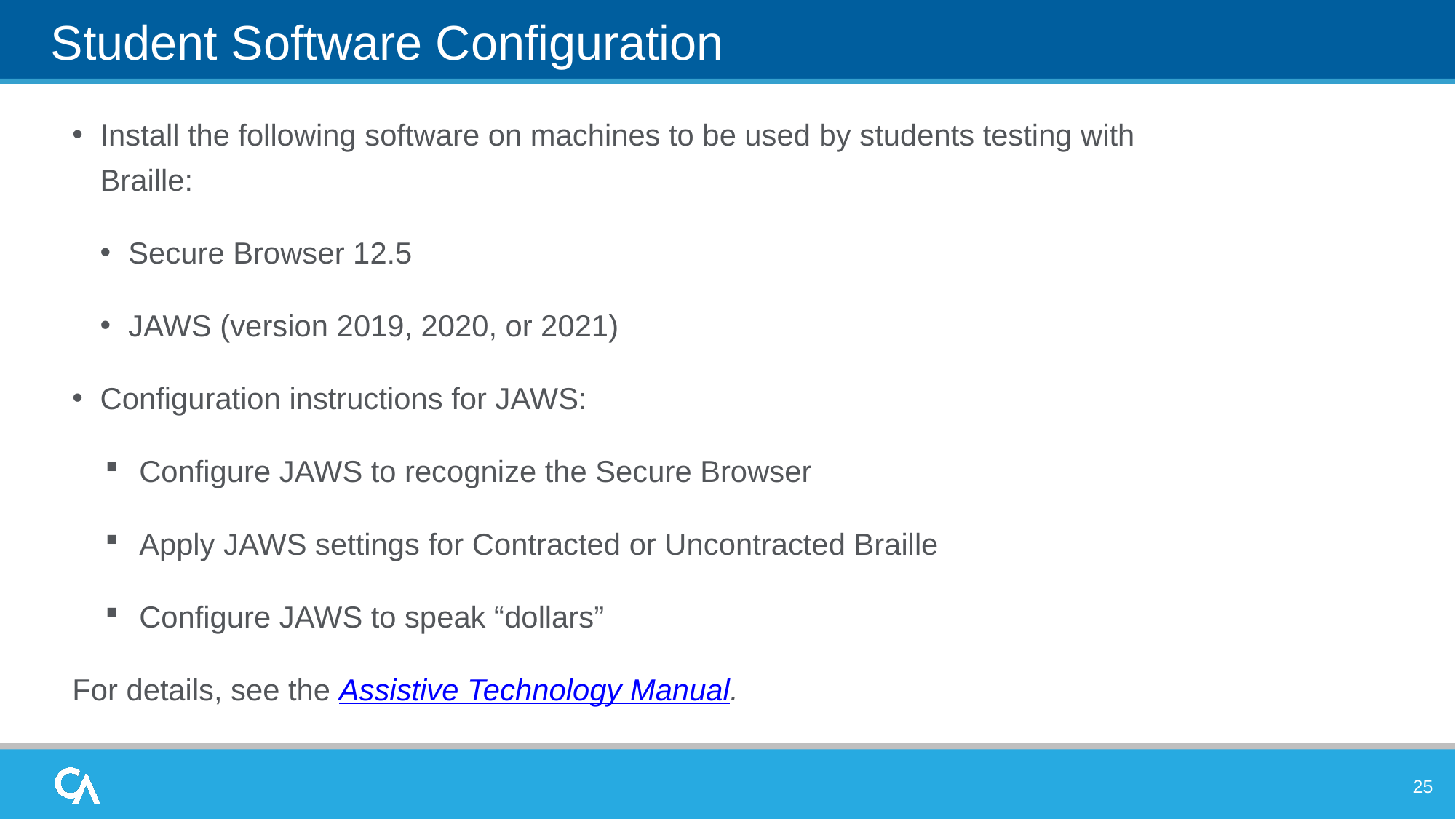

# Student Software Configuration
Install the following software on machines to be used by students testing with Braille:
Secure Browser 12.5
JAWS (version 2019, 2020, or 2021)
Configuration instructions for JAWS:
Configure JAWS to recognize the Secure Browser
Apply JAWS settings for Contracted or Uncontracted Braille
Configure JAWS to speak “dollars”
For details, see the Assistive Technology Manual.
25